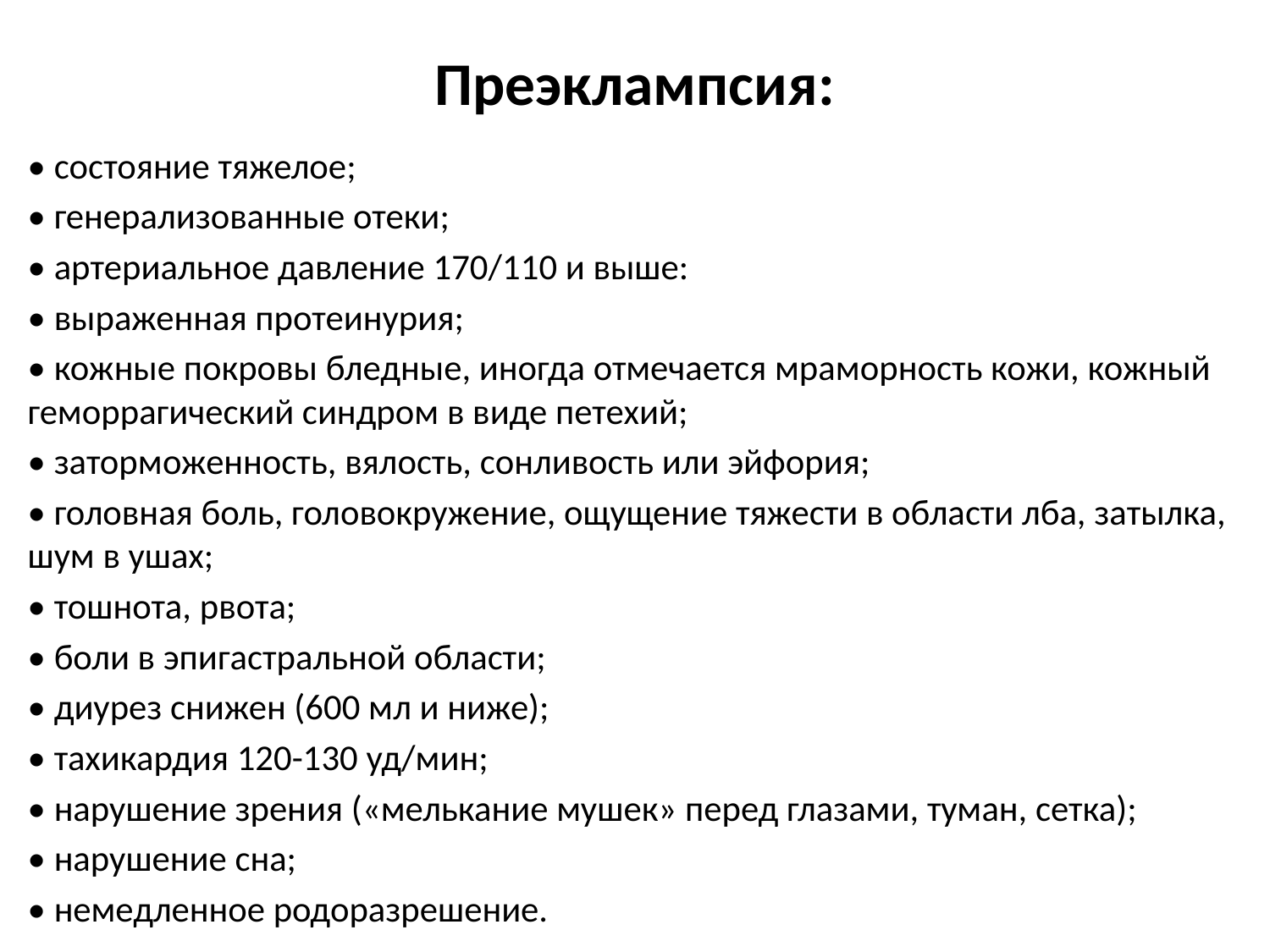

# Преэклампсия:
• состояние тяжелое;
• генерализованные отеки;
• артериальное давление 170/110 и выше:
• выраженная протеинурия;
• кожные покровы бледные, иногда отмечается мраморность кожи, кожный геморрагический синдром в виде петехий;
• заторможенность, вялость, сонливость или эйфория;
• головная боль, головокружение, ощущение тяжести в области лба, затылка, шум в ушах;
• тошнота, рвота;
• боли в эпигастральной области;
• диурез снижен (600 мл и ниже);
• тахикардия 120-130 уд/мин;
• нарушение зрения («мелькание мушек» перед глазами, туман, сетка);
• нарушение сна;
• немедленное родоразрешение.